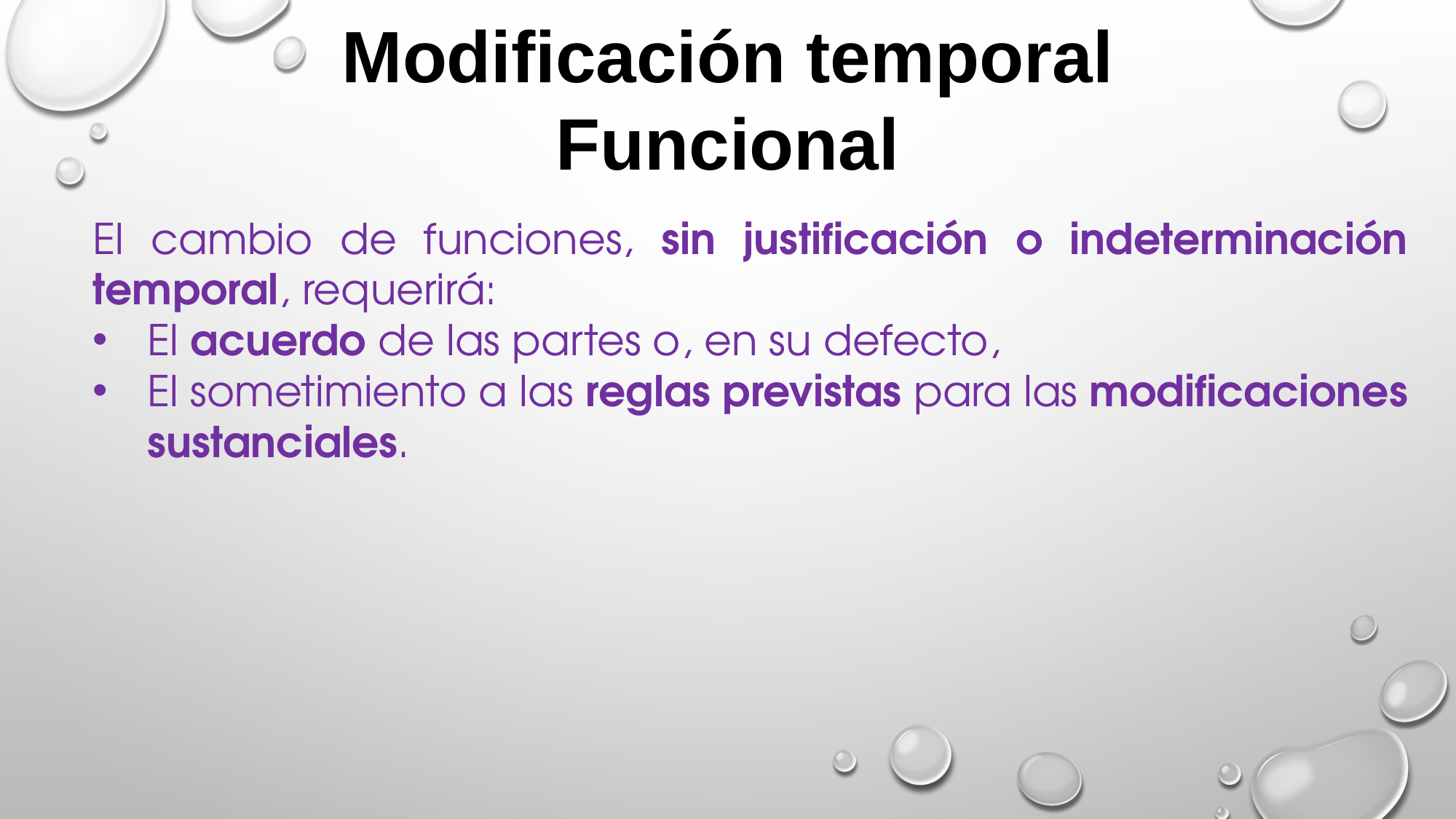

Modificación temporal
Funcional
El cambio de funciones, sin justificación o indeterminación temporal, requerirá:
El acuerdo de las partes o, en su defecto,
El sometimiento a las reglas previstas para las modificaciones sustanciales.